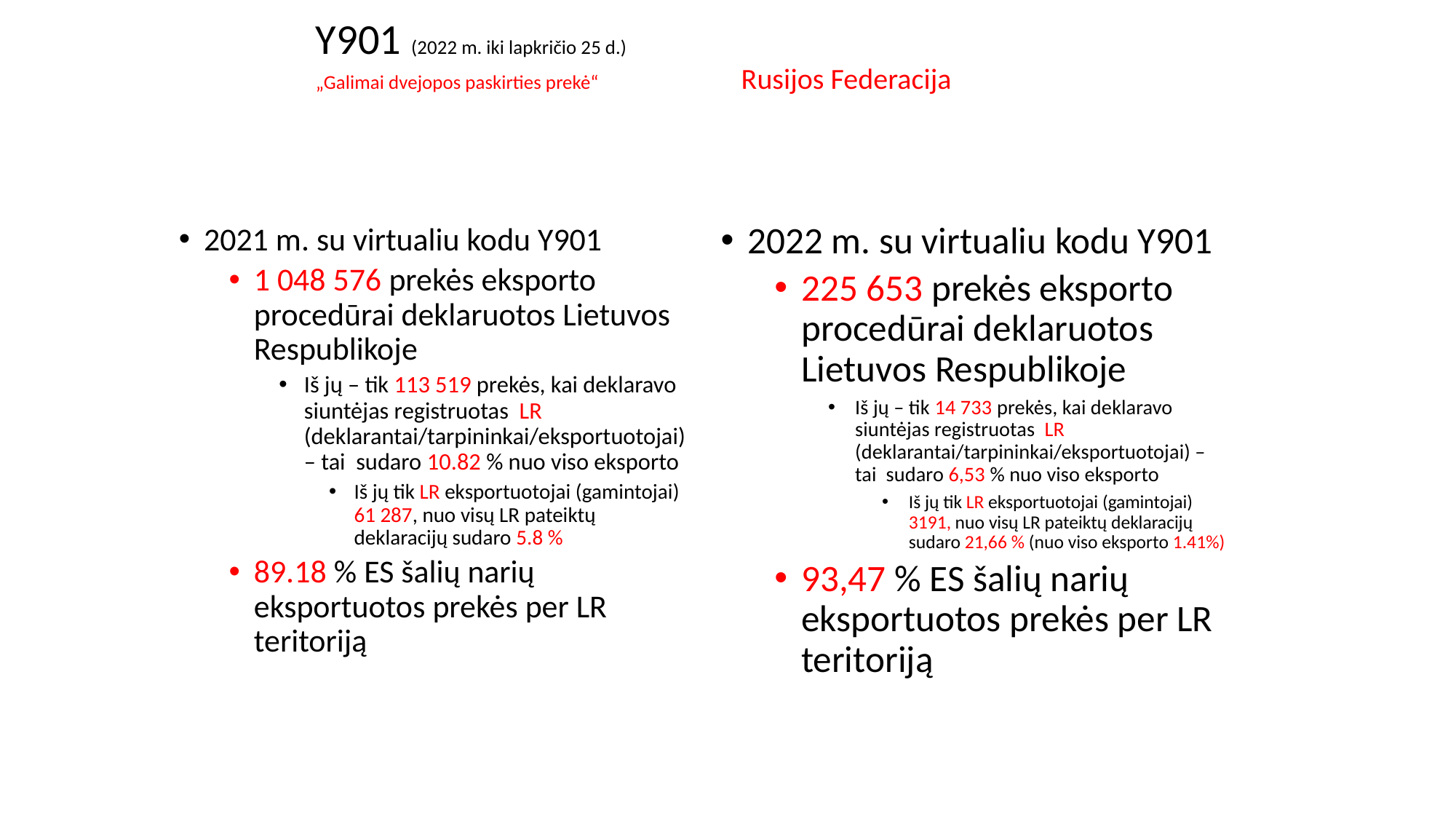

# Y901 (2022 m. iki lapkričio 25 d.) „Galimai dvejopos paskirties prekė“		 Rusijos Federacija
2021 m. su virtualiu kodu Y901
1 048 576 prekės eksporto procedūrai deklaruotos Lietuvos Respublikoje
Iš jų – tik 113 519 prekės, kai deklaravo siuntėjas registruotas  LR (deklarantai/tarpininkai/eksportuotojai) – tai  sudaro 10.82 % nuo viso eksporto
Iš jų tik LR eksportuotojai (gamintojai) 61 287, nuo visų LR pateiktų deklaracijų sudaro 5.8 %
89.18 % ES šalių narių eksportuotos prekės per LR teritoriją
2022 m. su virtualiu kodu Y901
225 653 prekės eksporto procedūrai deklaruotos Lietuvos Respublikoje
Iš jų – tik 14 733 prekės, kai deklaravo siuntėjas registruotas  LR (deklarantai/tarpininkai/eksportuotojai) – tai  sudaro 6,53 % nuo viso eksporto
Iš jų tik LR eksportuotojai (gamintojai) 3191, nuo visų LR pateiktų deklaracijų sudaro 21,66 % (nuo viso eksporto 1.41%)
93,47 % ES šalių narių eksportuotos prekės per LR teritoriją